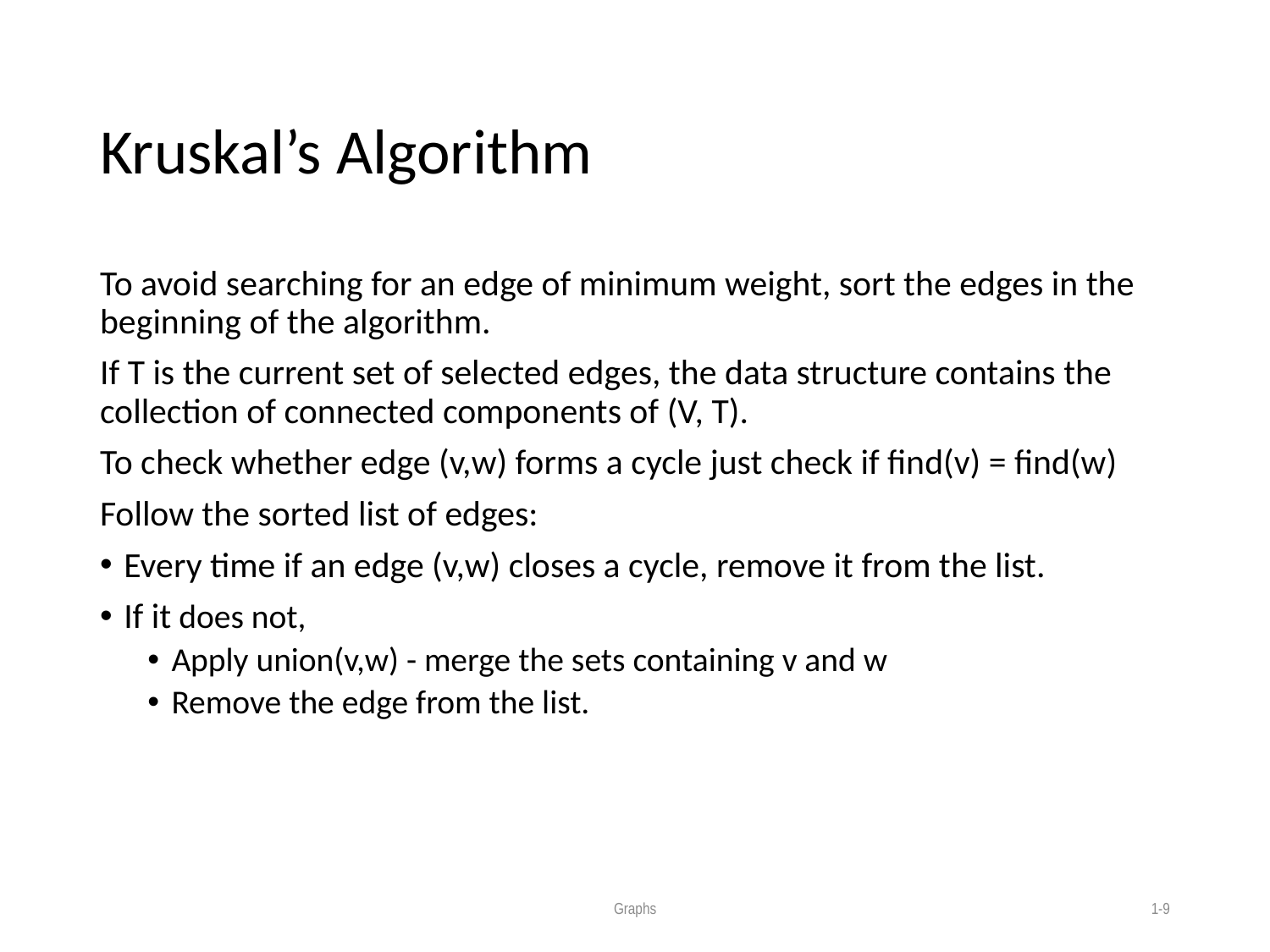

# Kruskal’s Algorithm
To avoid searching for an edge of minimum weight, sort the edges in the beginning of the algorithm.
If T is the current set of selected edges, the data structure contains the collection of connected components of (V, T).
To check whether edge (v,w) forms a cycle just check if find(v) = find(w)
Follow the sorted list of edges:
Every time if an edge (v,w) closes a cycle, remove it from the list.
If it does not,
Apply union(v,w) - merge the sets containing v and w
Remove the edge from the list.

Graphs
1-9